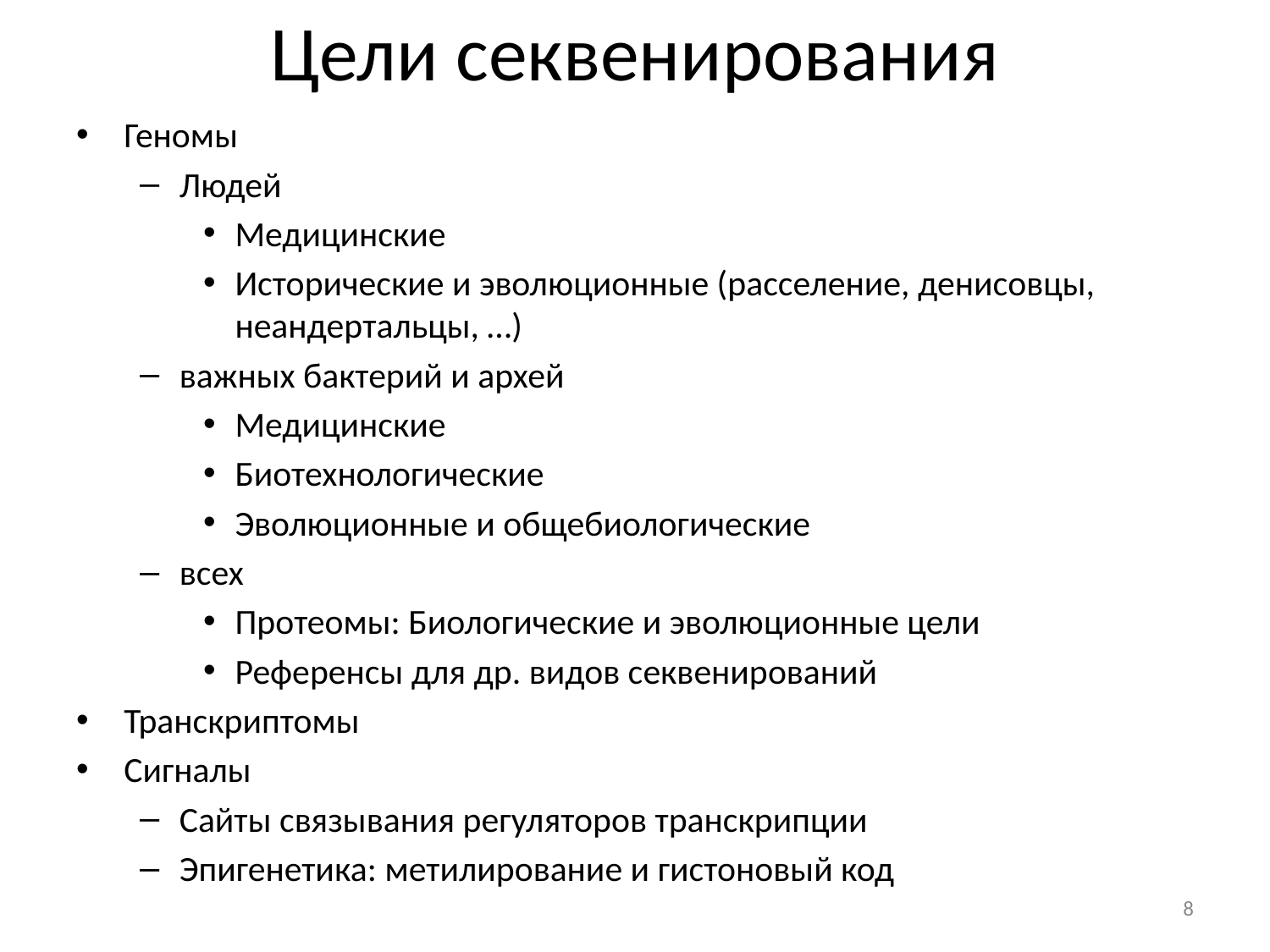

# Цели секвенирования
Геномы
Людей
Медицинские
Исторические и эволюционные (расселение, денисовцы, неандертальцы, …)
важных бактерий и архей
Медицинские
Биотехнологические
Эволюционные и общебиологические
всех
Протеомы: Биологические и эволюционные цели
Референсы для др. видов секвенирований
Транскриптомы
Сигналы
Сайты связывания регуляторов транскрипции
Эпигенетика: метилирование и гистоновый код

8